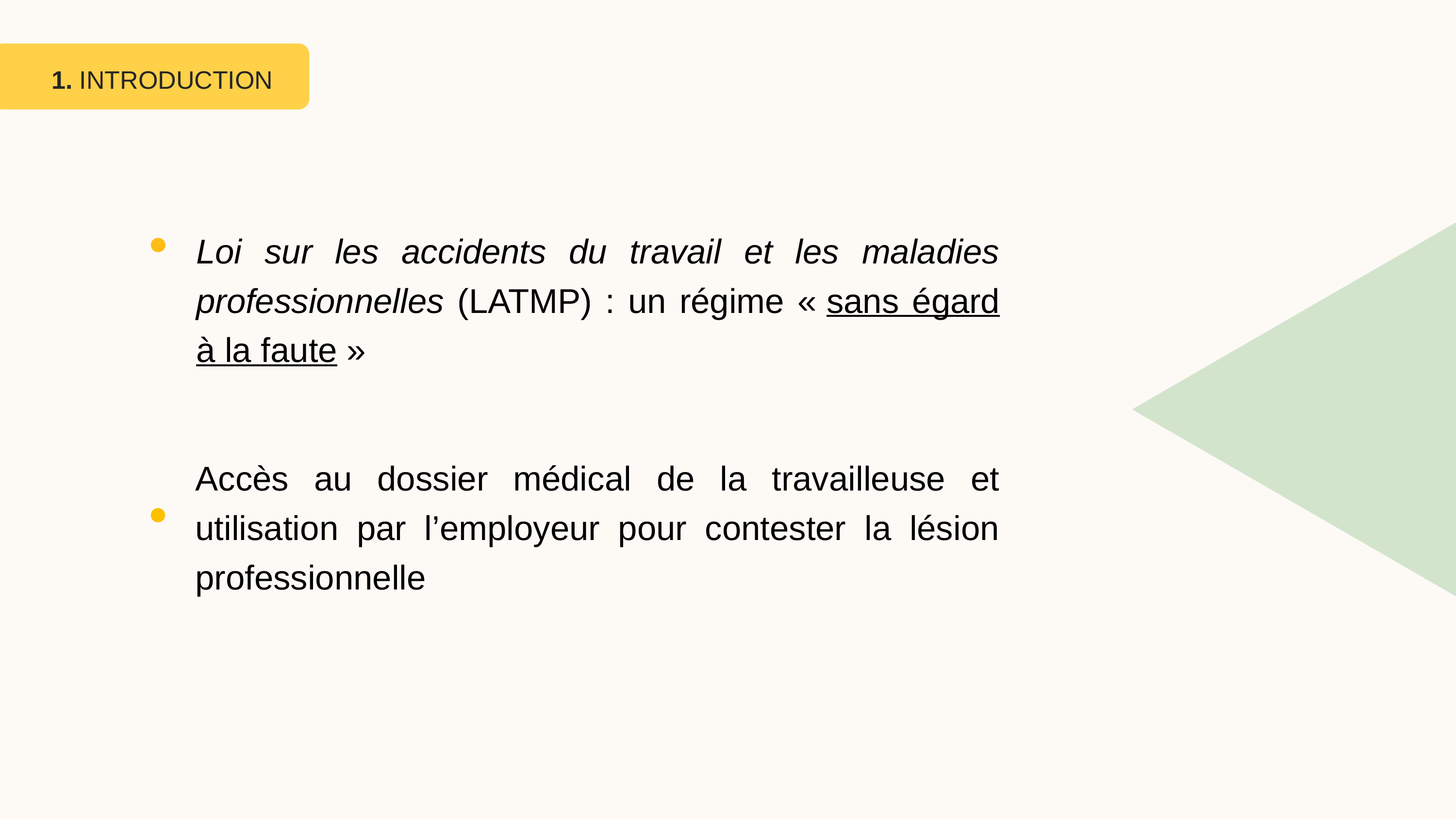

1. INTRODUCTION
Loi sur les accidents du travail et les maladies professionnelles (LATMP) : un régime « sans égard à la faute »

Accès au dossier médical de la travailleuse et utilisation par l’employeur pour contester la lésion professionnelle